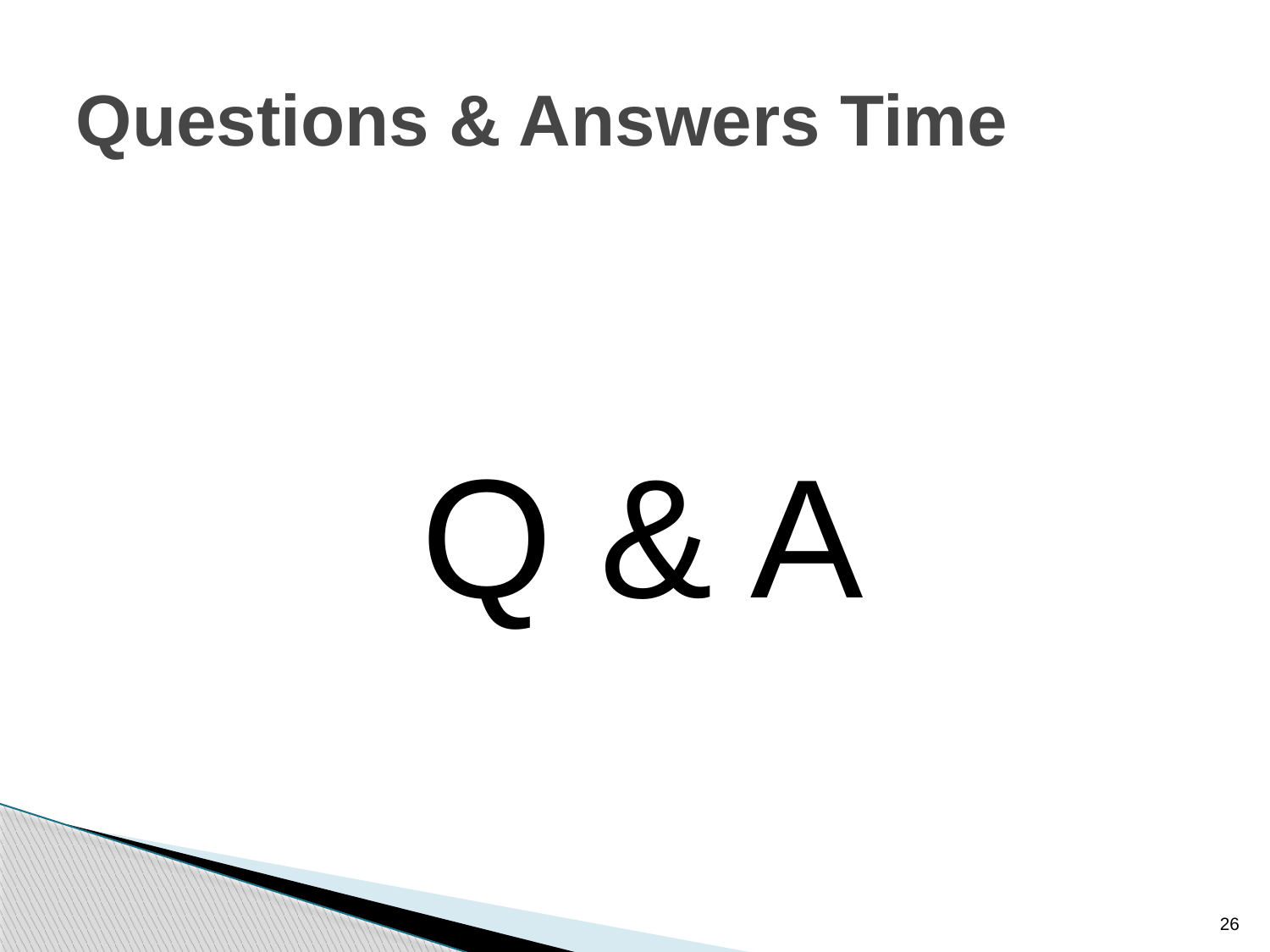

# Questions & Answers Time

Q & A
26